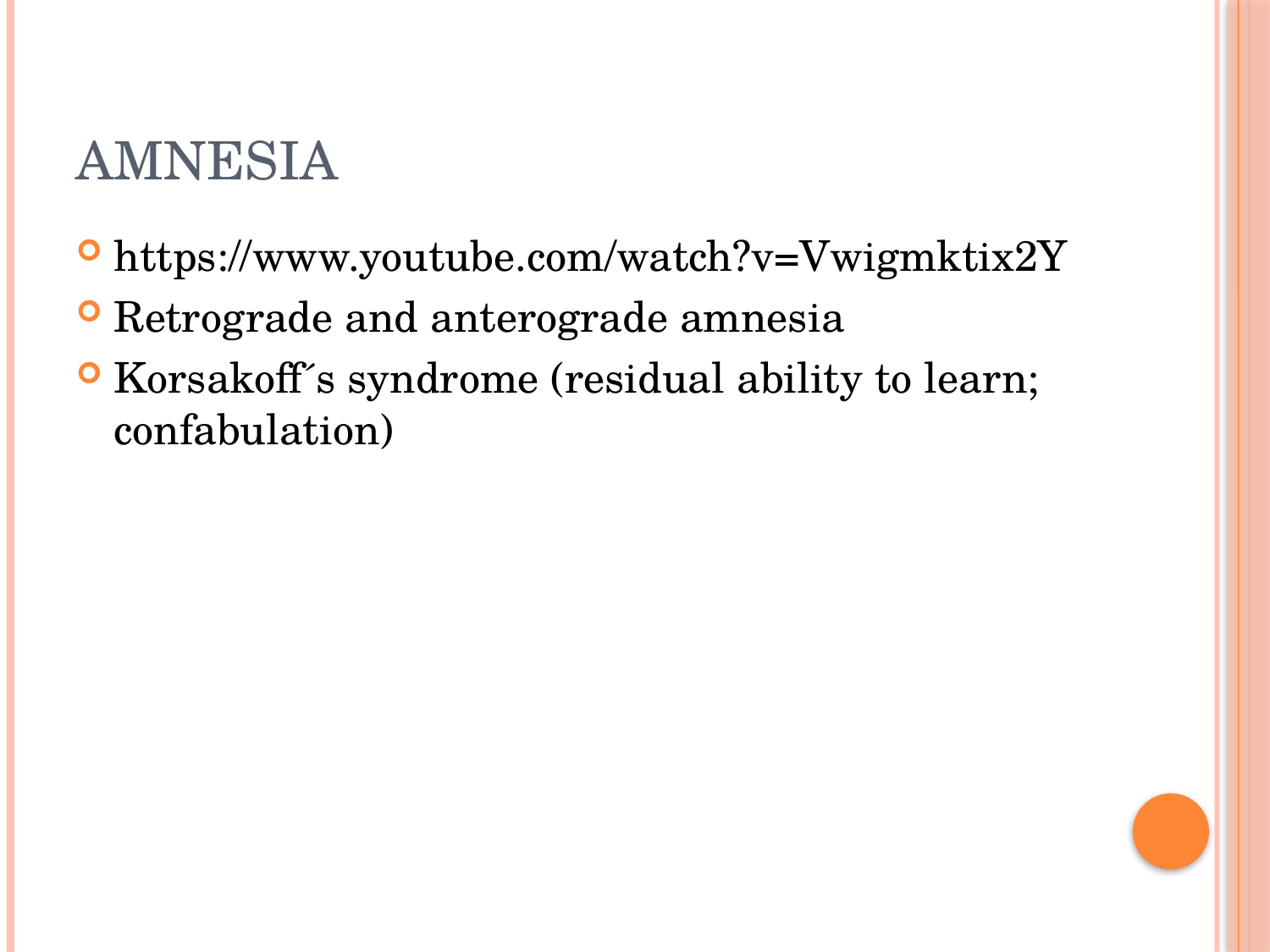

# Amnesia
https://www.youtube.com/watch?v=Vwigmktix2Y
Retrograde and anterograde amnesia
Korsakoff´s syndrome (residual ability to learn; confabulation)